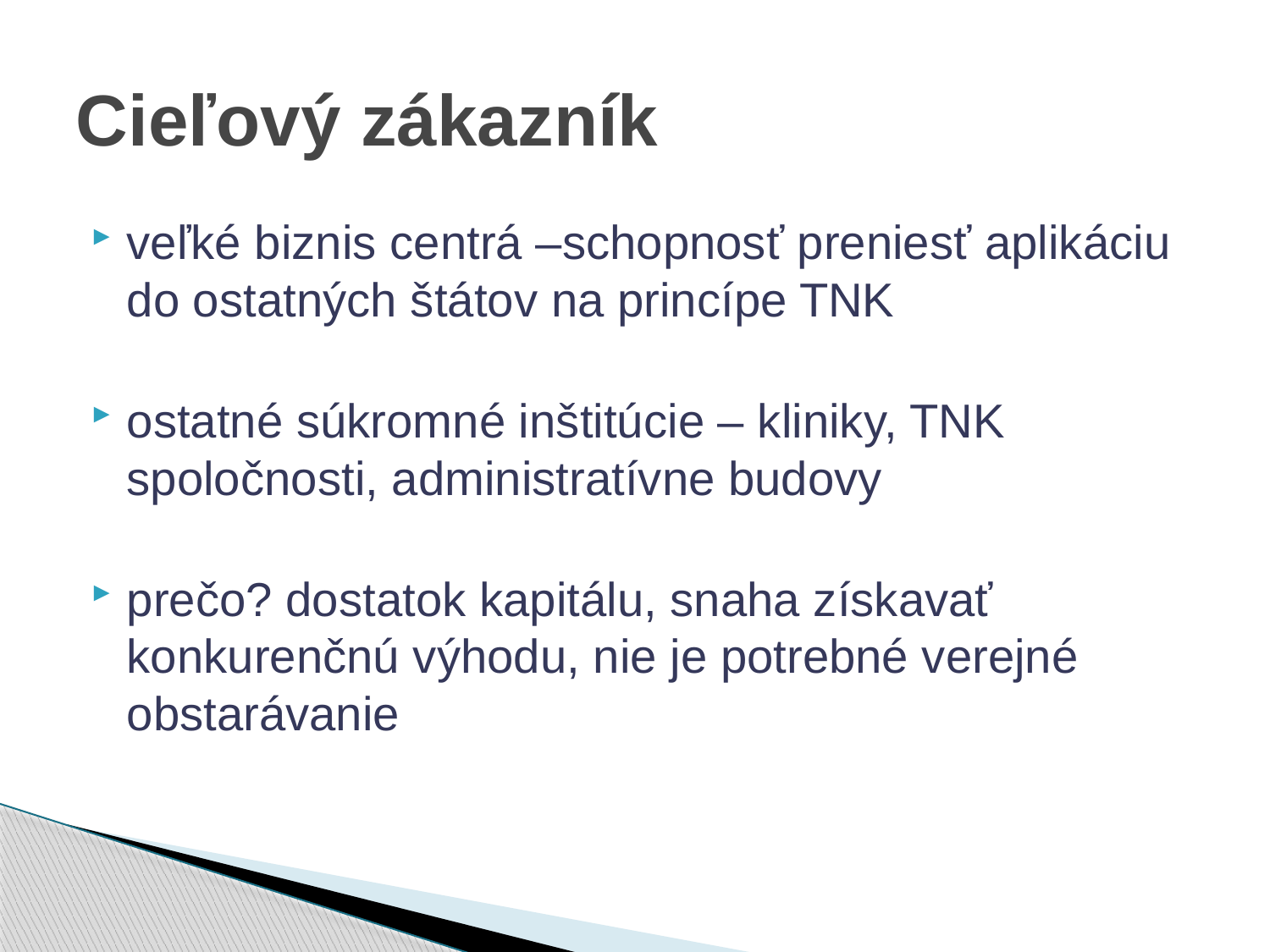

# Cieľový zákazník
veľké biznis centrá –schopnosť preniesť aplikáciu do ostatných štátov na princípe TNK
ostatné súkromné inštitúcie – kliniky, TNK spoločnosti, administratívne budovy
prečo? dostatok kapitálu, snaha získavať konkurenčnú výhodu, nie je potrebné verejné obstarávanie